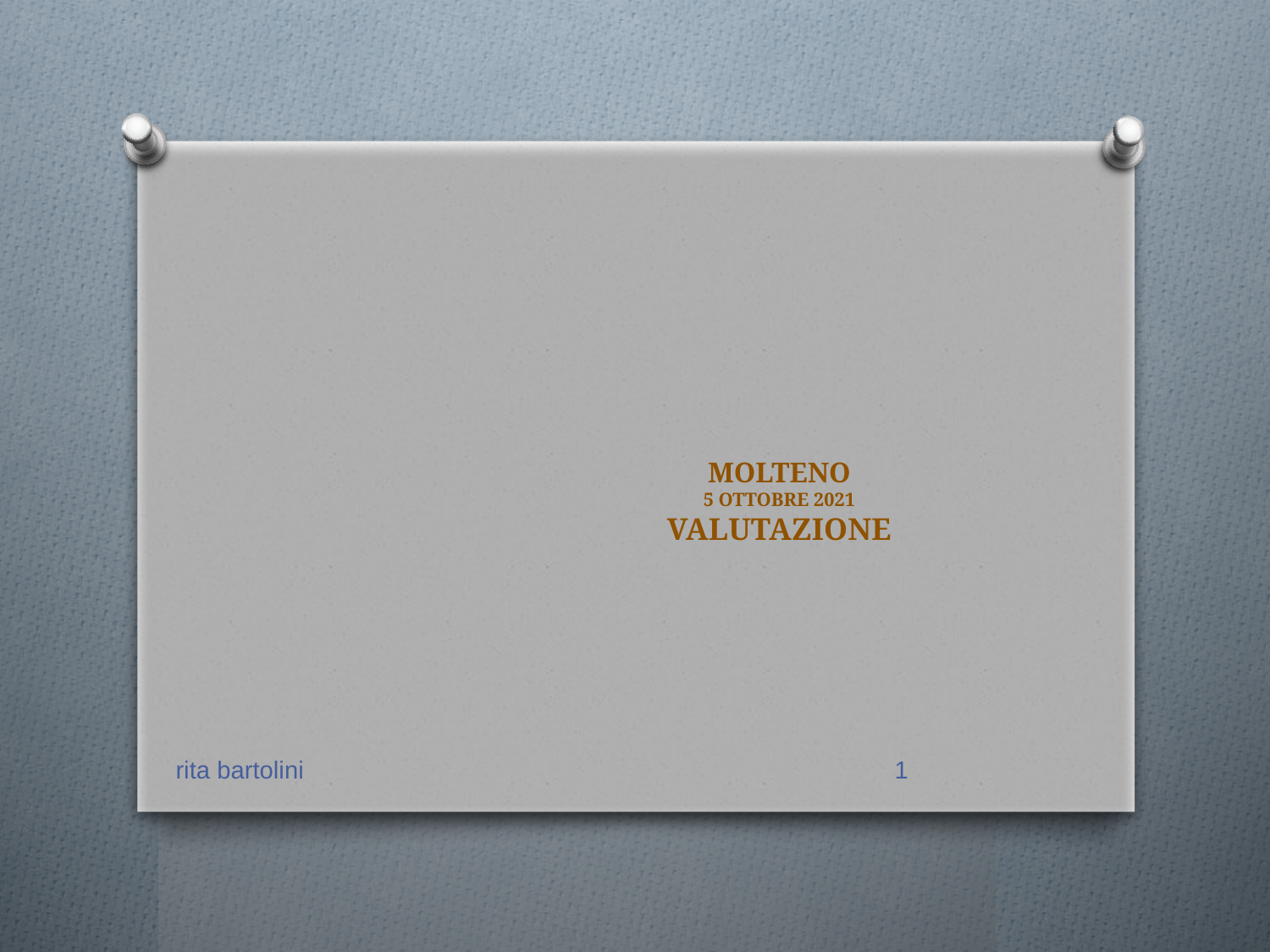

# MOLTENO 5 OTTOBRE 2021 VALUTAZIONE
rita bartolini
1